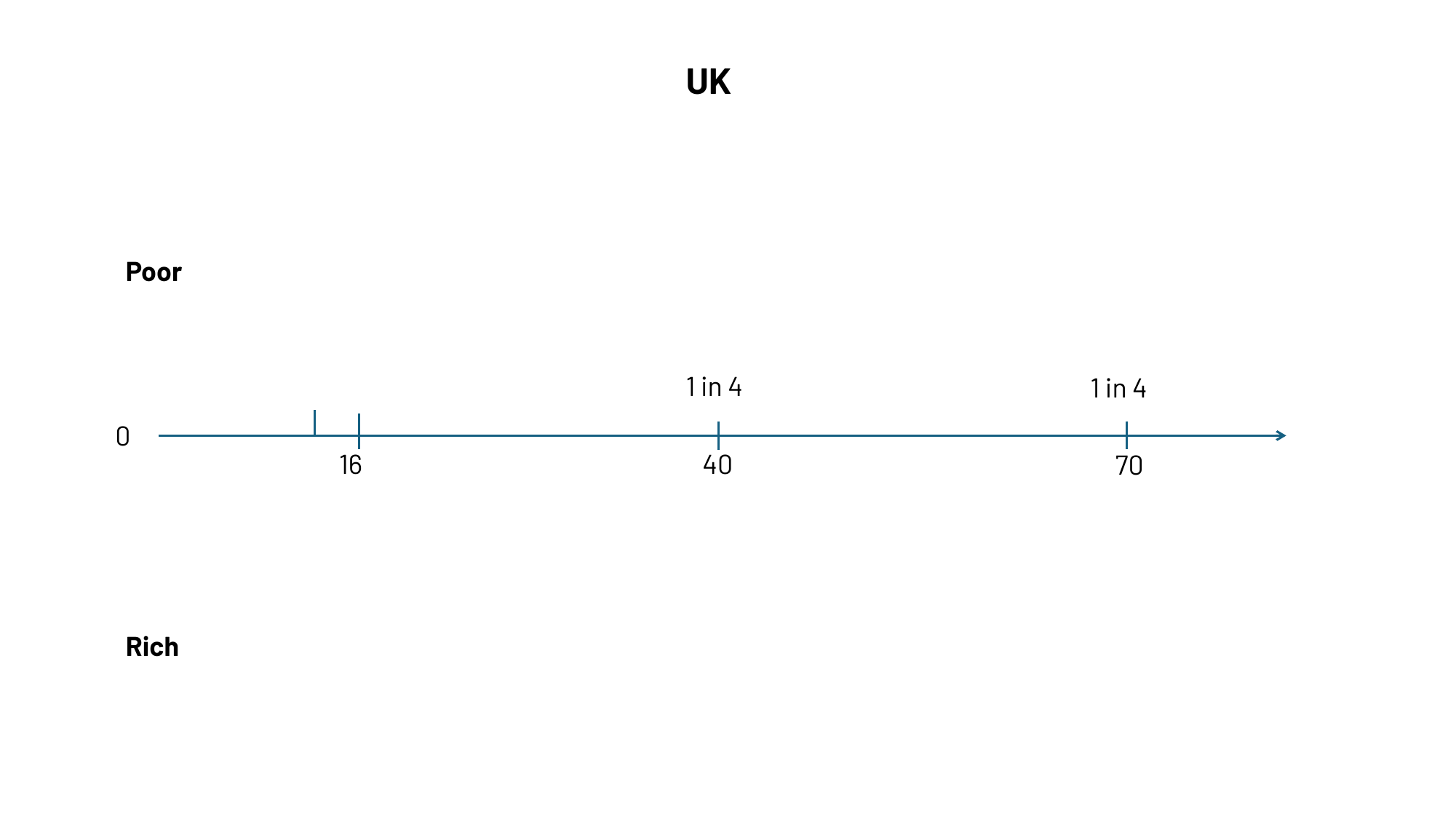

UK
Poor
1 in 4
1 in 4
0
16
40
70
Rich